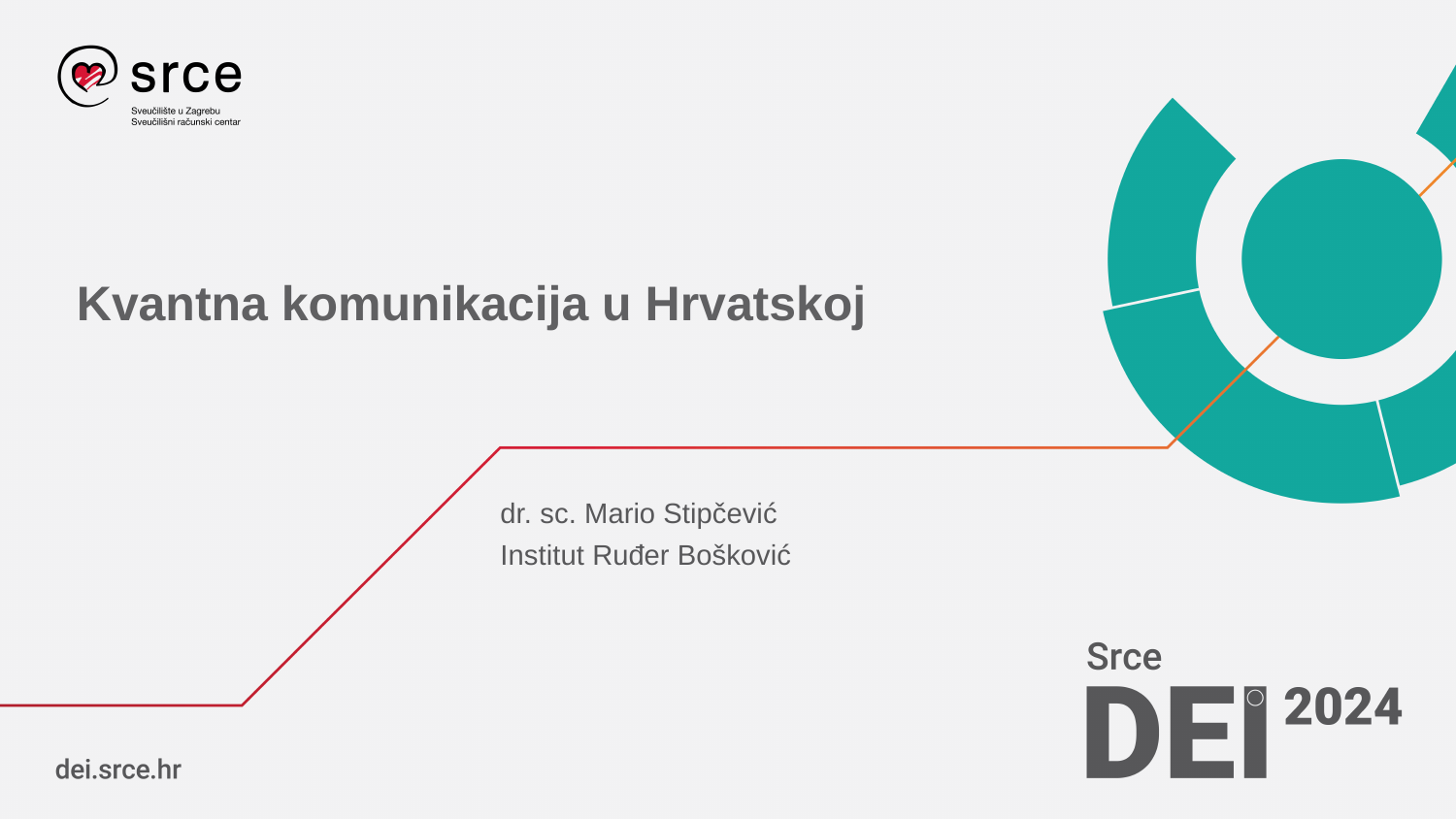

# Kvantna komunikacija u Hrvatskoj
dr. sc. Mario Stipčević
Institut Ruđer Bošković